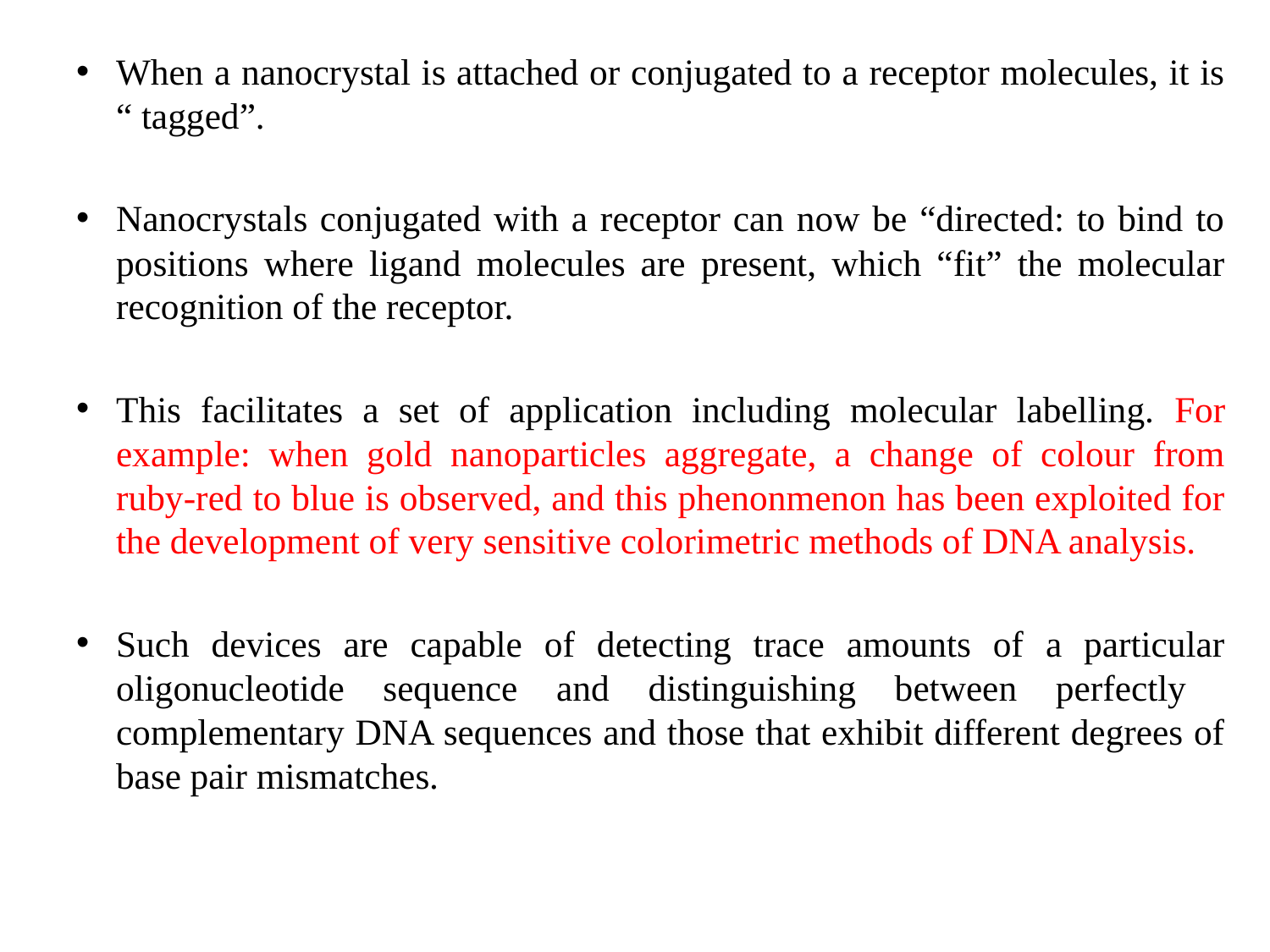

When a nanocrystal is attached or conjugated to a receptor molecules, it is “ tagged”.

Nanocrystals conjugated with a receptor can now be “directed: to bind to positions where ligand molecules are present, which “fit” the molecular recognition of the receptor.

This facilitates a set of application including molecular labelling. For example: when gold nanoparticles aggregate, a change of colour from ruby-red to blue is observed, and this phenonmenon has been exploited for the development of very sensitive colorimetric methods of DNA analysis.

Such devices are capable of detecting trace amounts of a particular oligonucleotide sequence and distinguishing between perfectly  complementary DNA sequences and those that exhibit different degrees of base pair mismatches.